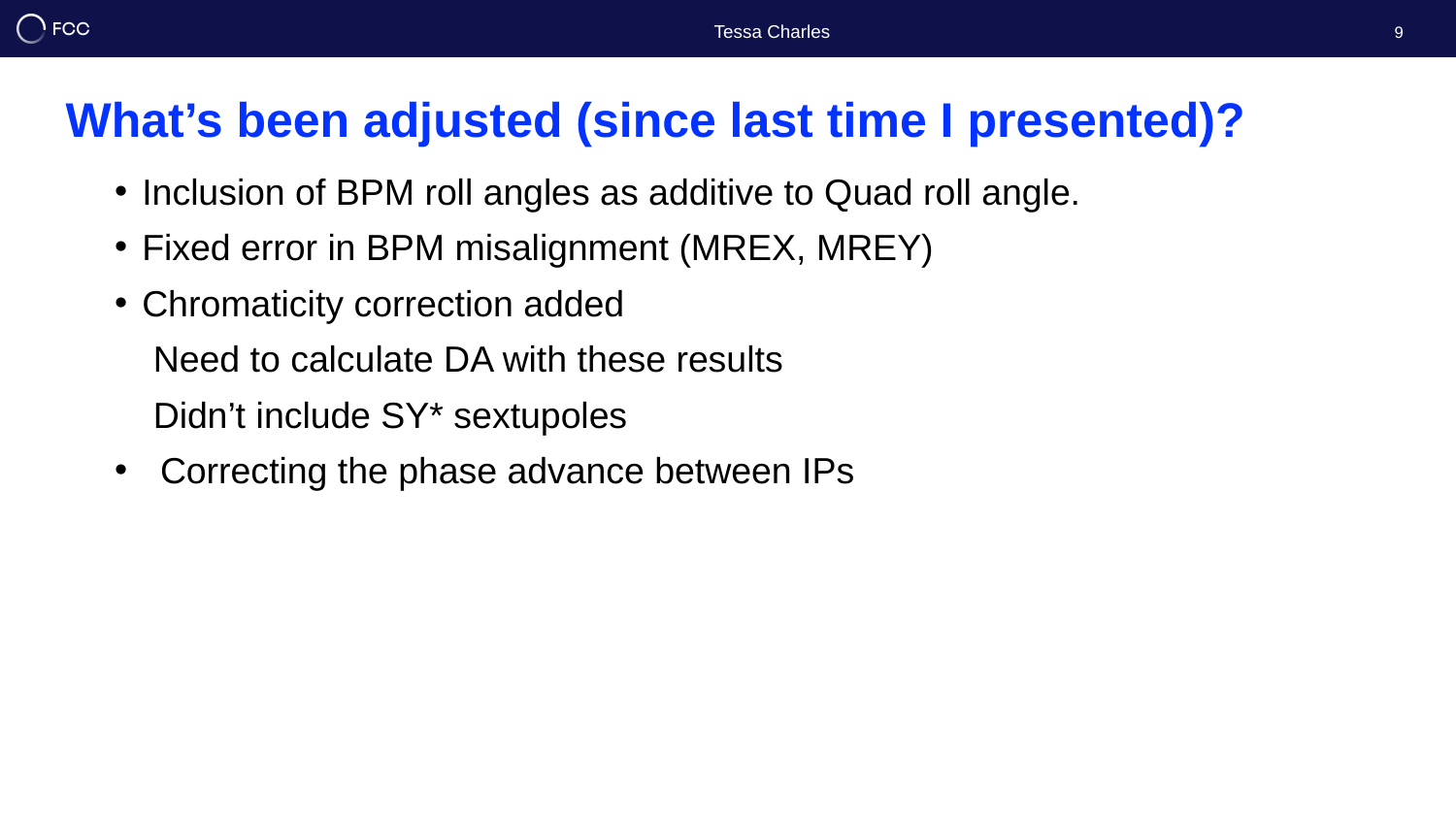

Tessa Charles
9
What’s been adjusted (since last time I presented)?
Inclusion of BPM roll angles as additive to Quad roll angle.
Fixed error in BPM misalignment (MREX, MREY)
Chromaticity correction added
Need to calculate DA with these results
Didn’t include SY* sextupoles
Correcting the phase advance between IPs